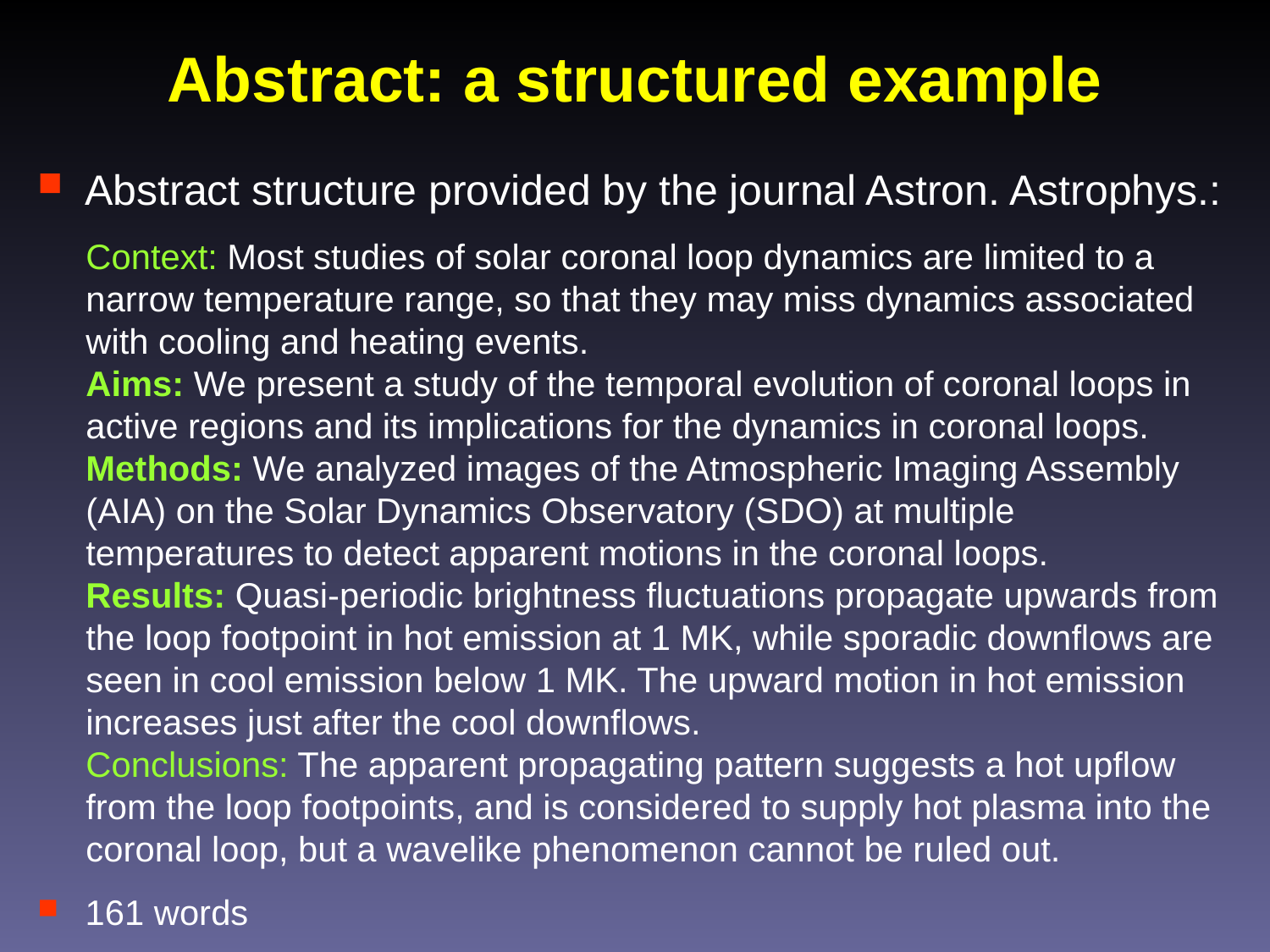

# Abstract: a structured example
Abstract structure provided by the journal Astron. Astrophys.:
Context: Most studies of solar coronal loop dynamics are limited to a narrow temperature range, so that they may miss dynamics associated with cooling and heating events.
Aims: We present a study of the temporal evolution of coronal loops in active regions and its implications for the dynamics in coronal loops.
Methods: We analyzed images of the Atmospheric Imaging Assembly (AIA) on the Solar Dynamics Observatory (SDO) at multiple temperatures to detect apparent motions in the coronal loops.
Results: Quasi-periodic brightness fluctuations propagate upwards from the loop footpoint in hot emission at 1 MK, while sporadic downflows are seen in cool emission below 1 MK. The upward motion in hot emission increases just after the cool downflows.
Conclusions: The apparent propagating pattern suggests a hot upflow from the loop footpoints, and is considered to supply hot plasma into the coronal loop, but a wavelike phenomenon cannot be ruled out.
161 words